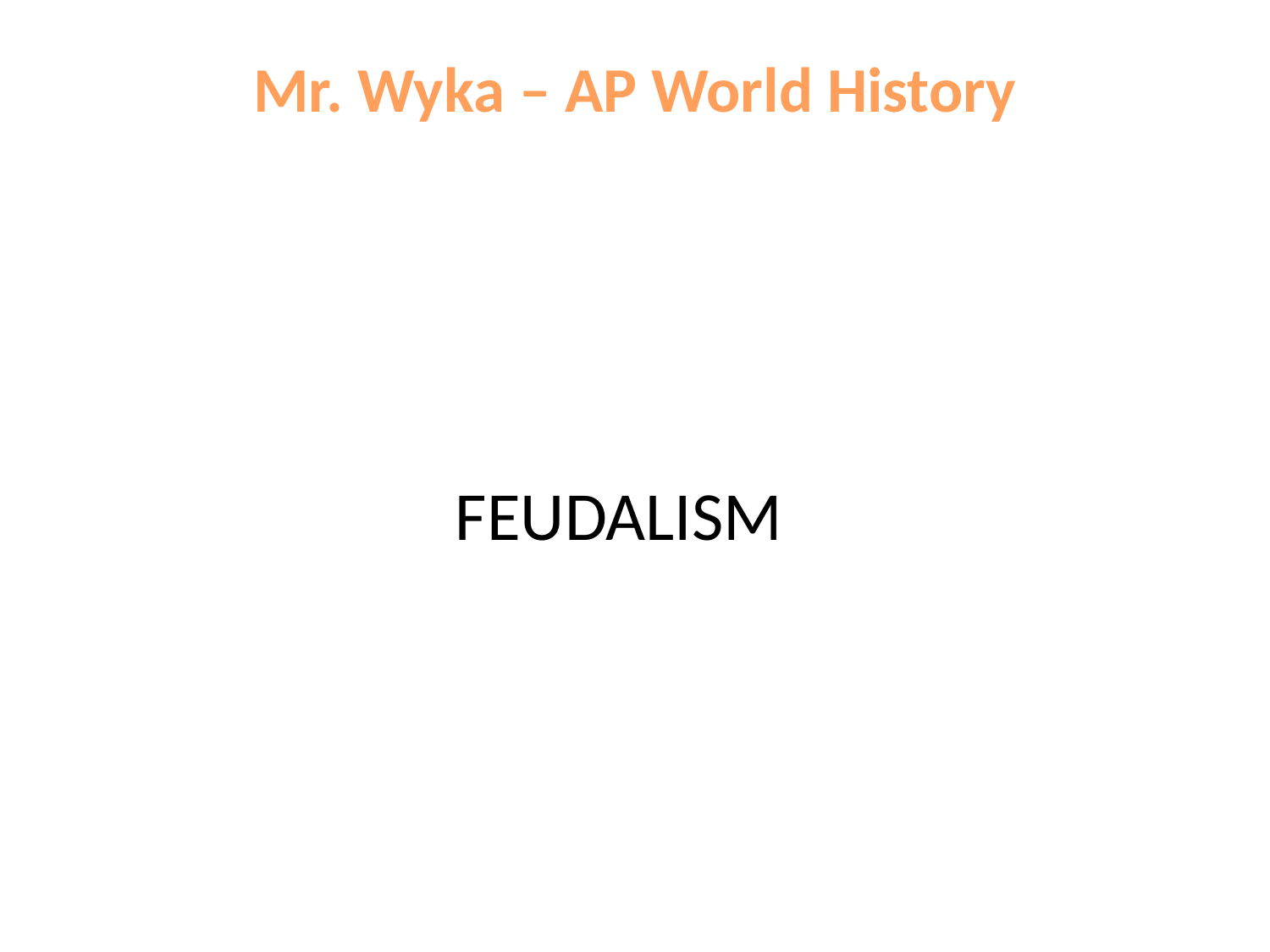

Mr. Wyka – AP World History
# FEUDALISM